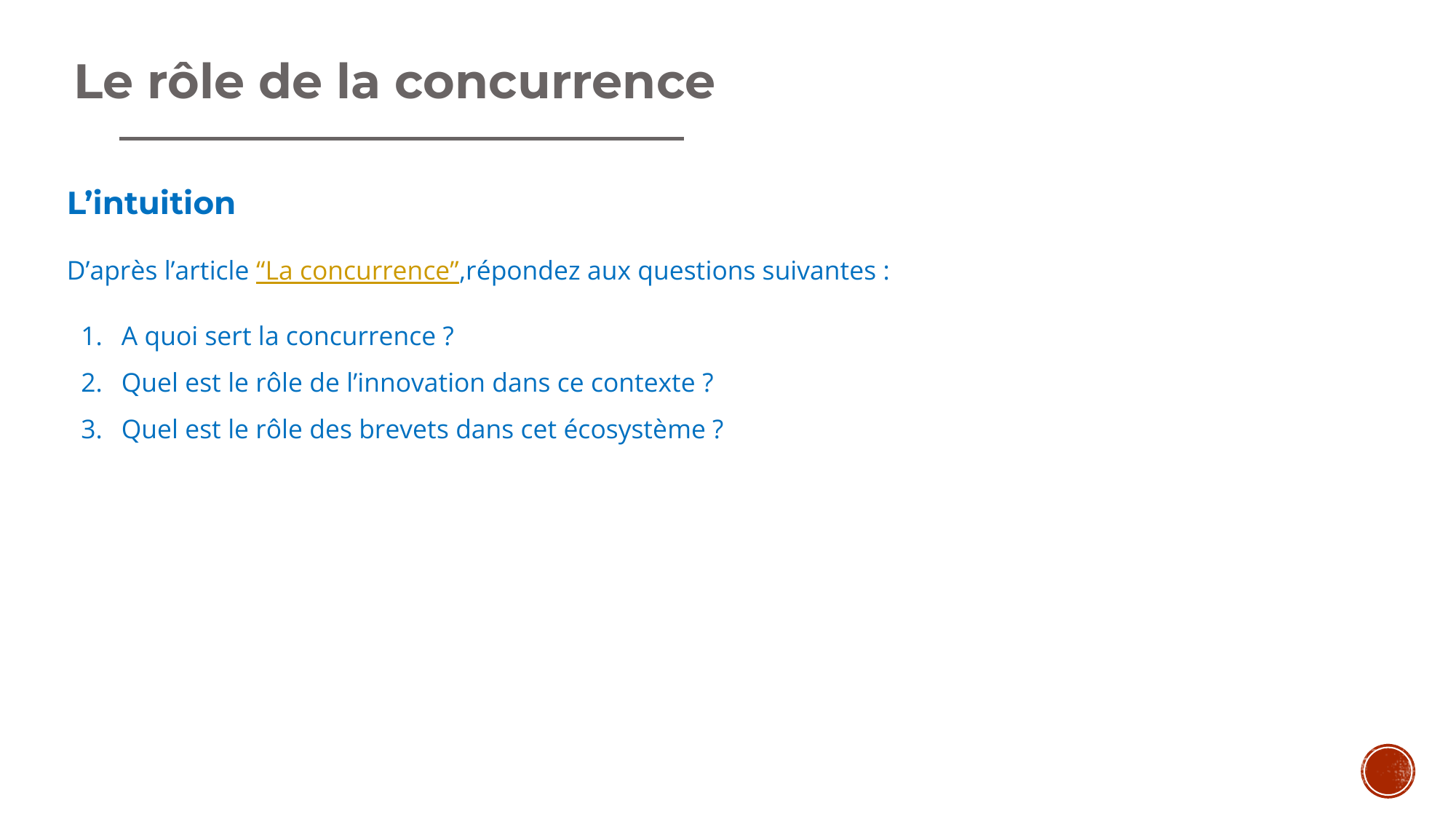

# Le rôle de la concurrence
L’intuition
D’après l’article “La concurrence”,répondez aux questions suivantes :
A quoi sert la concurrence ?
Quel est le rôle de l’innovation dans ce contexte ?
Quel est le rôle des brevets dans cet écosystème ?